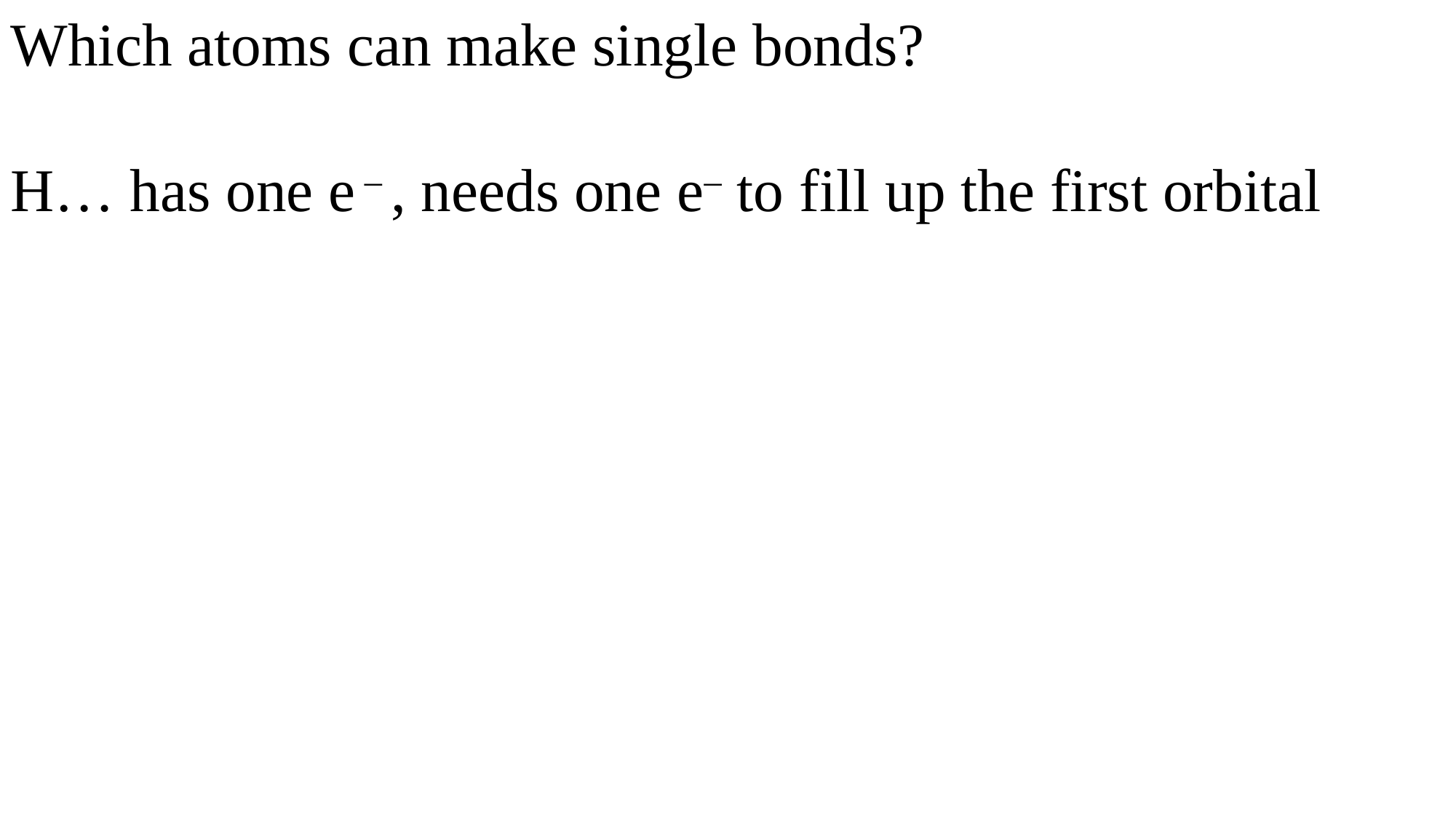

Which atoms can make single bonds?

H… has one e – , needs one e– to fill up the first orbital